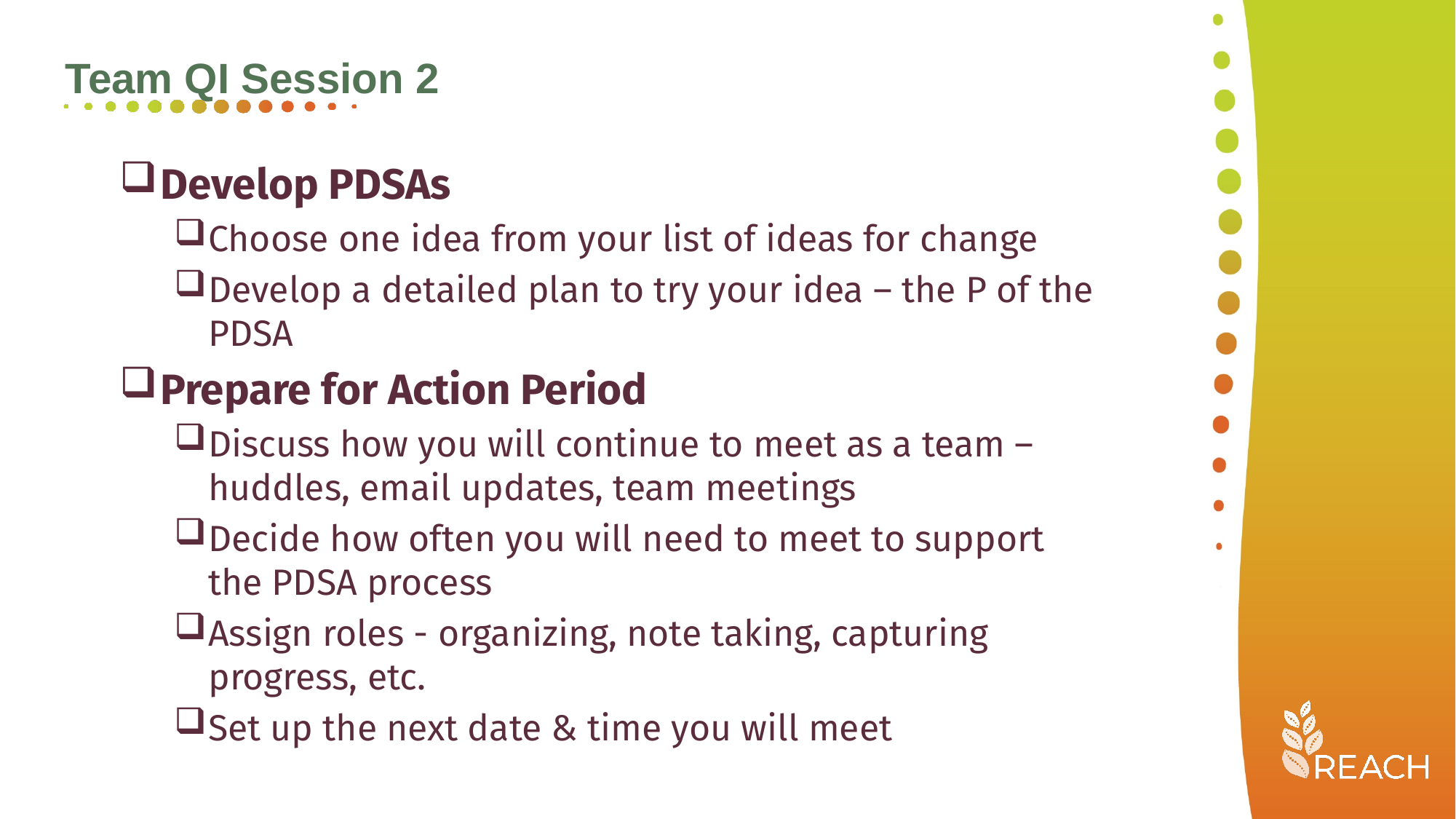

Team QI Session 2
Develop PDSAs
Choose one idea from your list of ideas for change
Develop a detailed plan to try your idea – the P of the PDSA
Prepare for Action Period
Discuss how you will continue to meet as a team – huddles, email updates, team meetings
Decide how often you will need to meet to support the PDSA process
Assign roles - organizing, note taking, capturing progress, etc.
Set up the next date & time you will meet